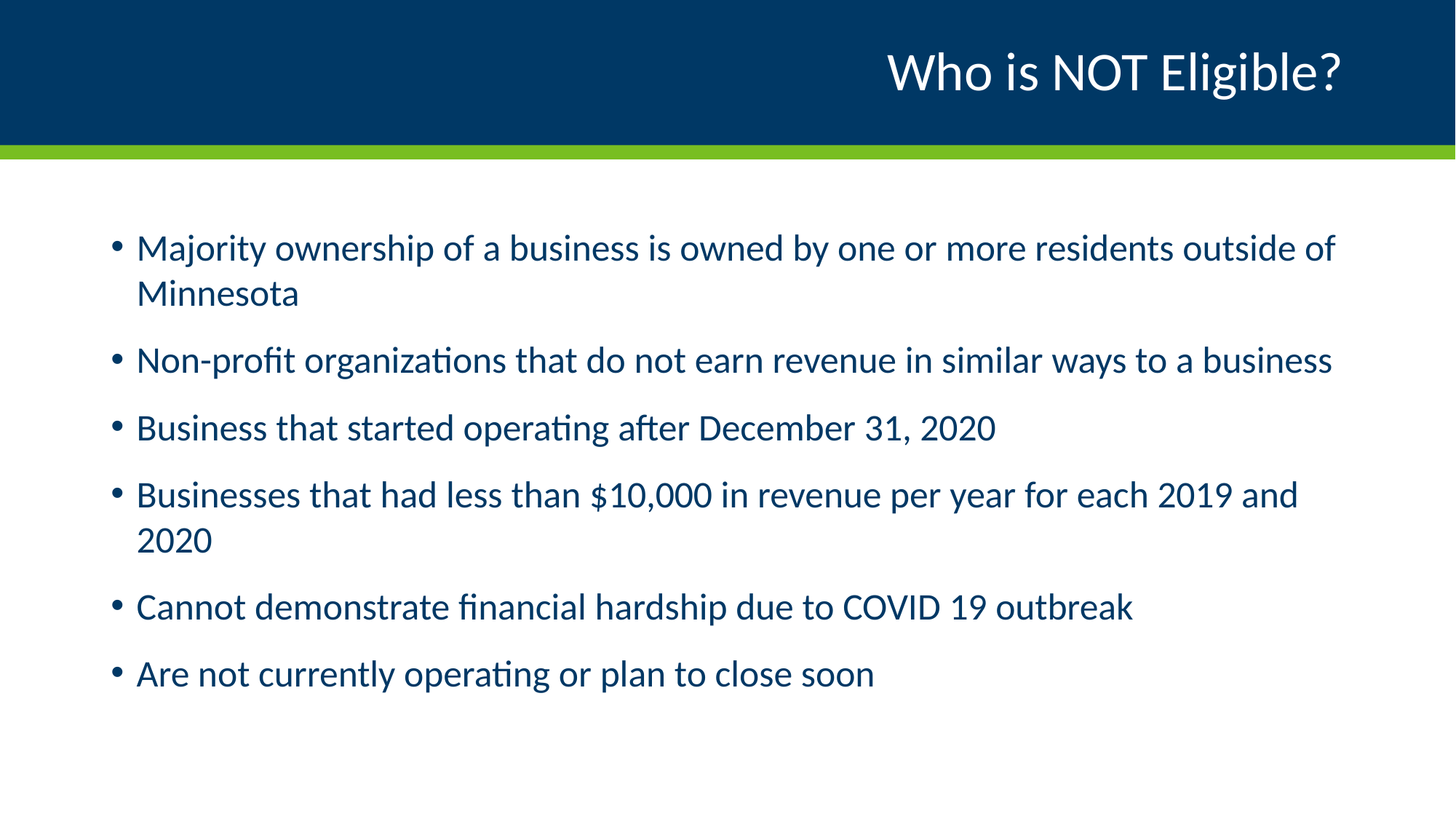

# Who is NOT Eligible?
Majority ownership of a business is owned by one or more residents outside of Minnesota
Non-profit organizations that do not earn revenue in similar ways to a business
Business that started operating after December 31, 2020
Businesses that had less than $10,000 in revenue per year for each 2019 and 2020
Cannot demonstrate financial hardship due to COVID 19 outbreak
Are not currently operating or plan to close soon